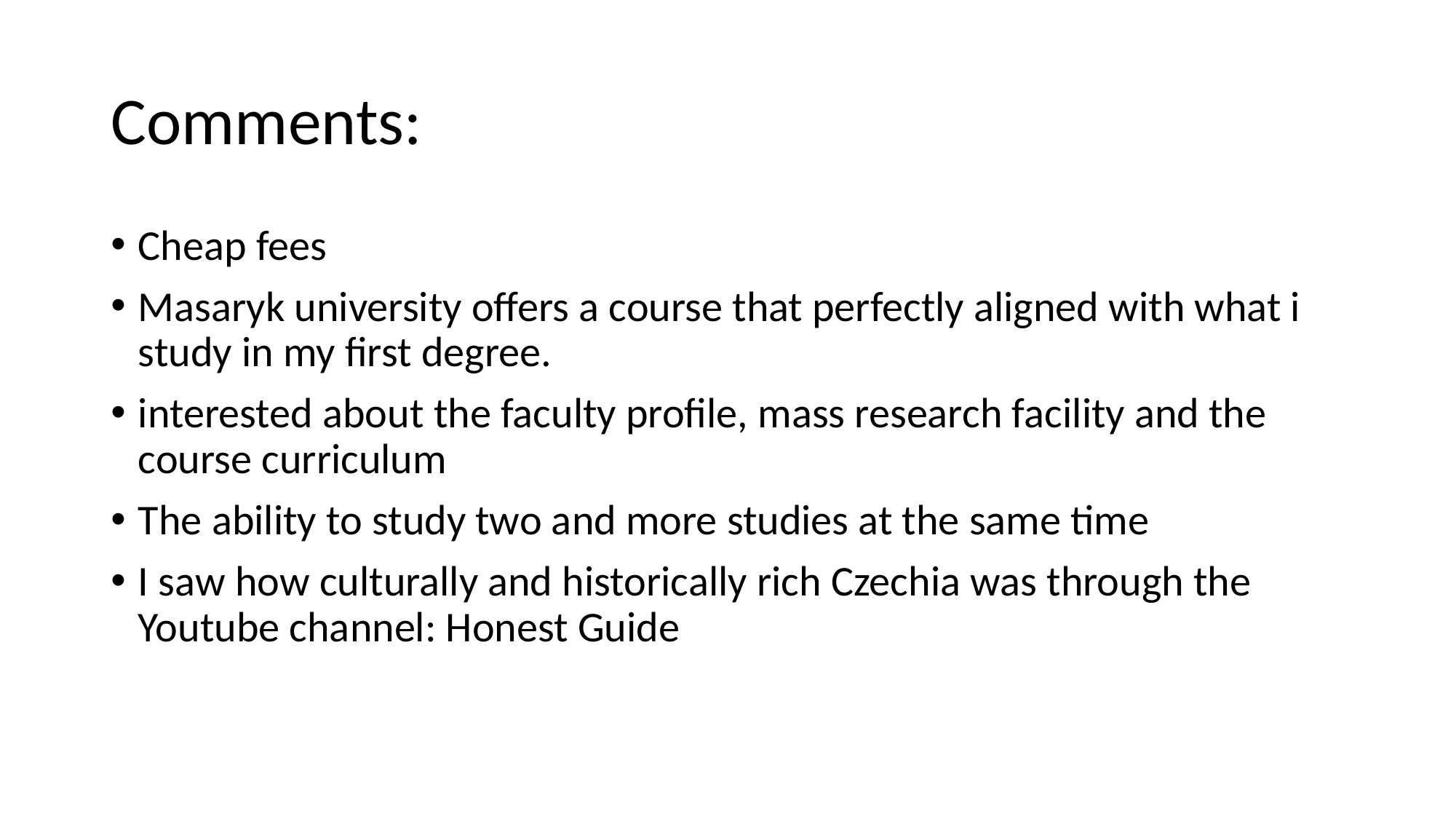

# Comments:
Cheap fees
Masaryk university offers a course that perfectly aligned with what i study in my first degree.
interested about the faculty profile, mass research facility and the course curriculum
The ability to study two and more studies at the same time
I saw how culturally and historically rich Czechia was through the Youtube channel: Honest Guide